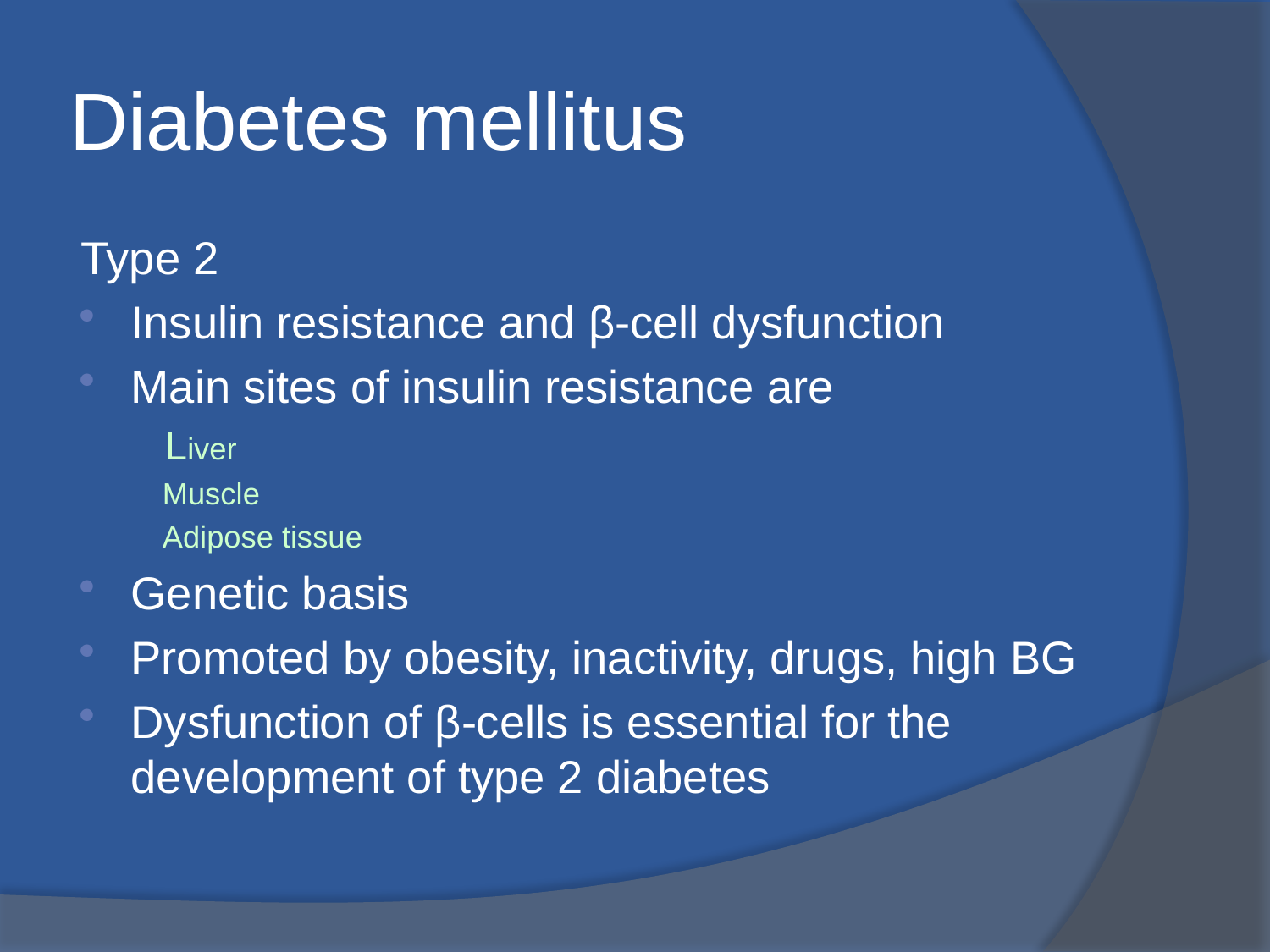

# Diabetes mellitus
Type 2
Insulin resistance and β-cell dysfunction
Main sites of insulin resistance are
    Liver
     Muscle
     Adipose tissue
Genetic basis
Promoted by obesity, inactivity, drugs, high BG
Dysfunction of β-cells is essential for the development of type 2 diabetes